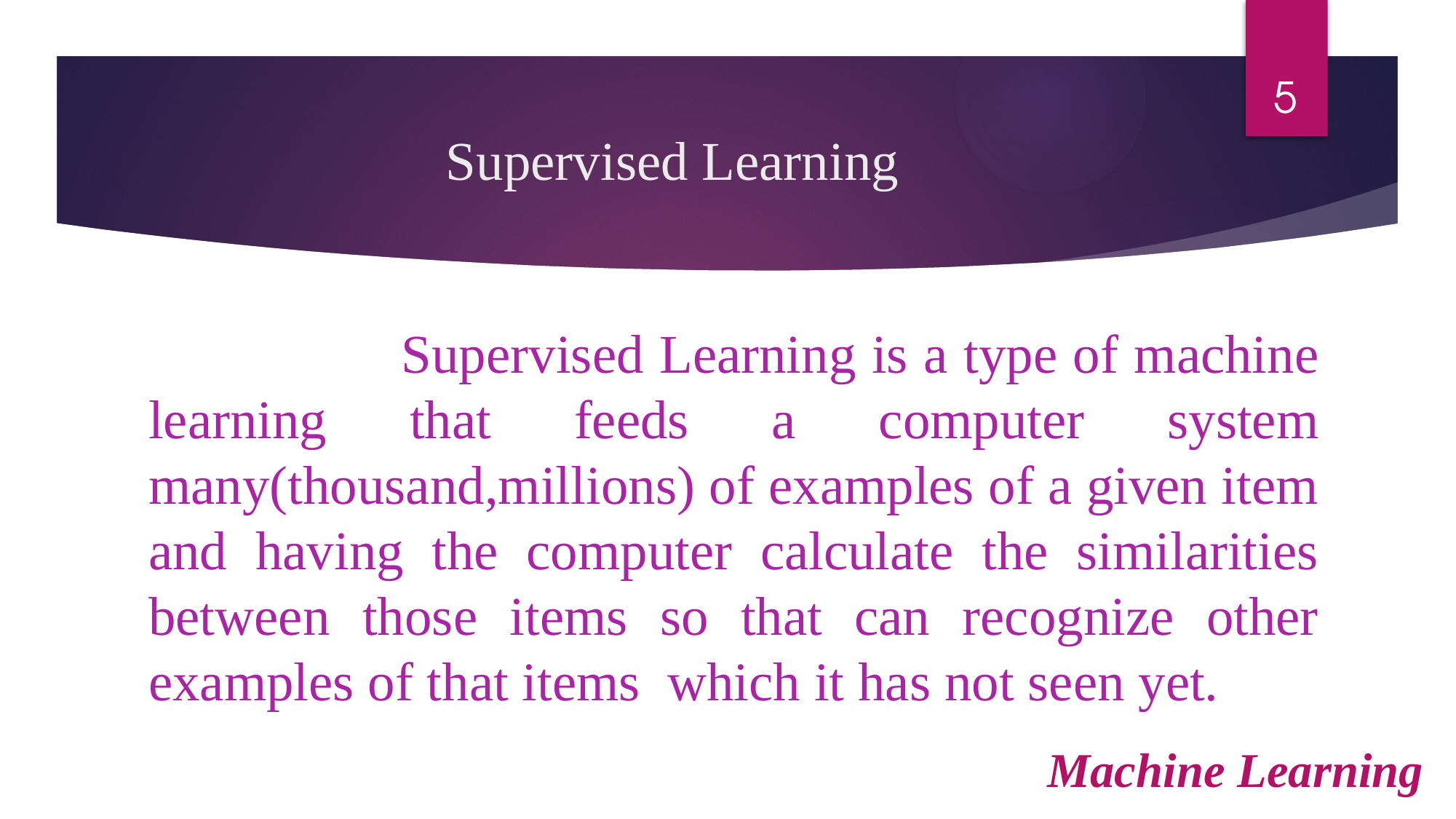

5
# Supervised Learning
                          Supervised Learning is a type of machine learning that feeds a computer system many(thousand,millions) of examples of a given item and having the computer calculate the similarities between those items so that can recognize other examples of that items  which it has not seen yet.

Machine Learning